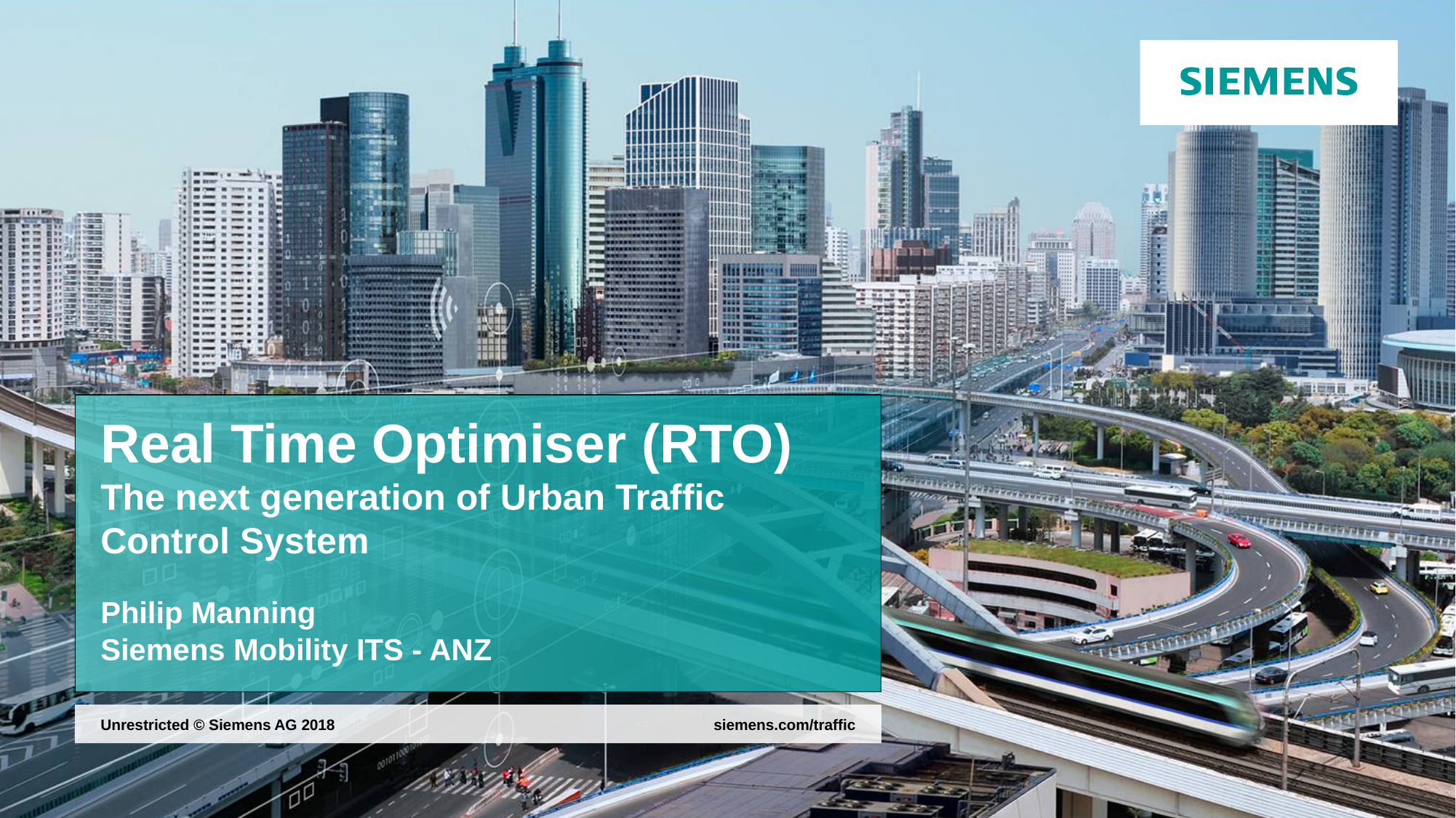

# Real Time Optimiser (RTO) The next generation of Urban Traffic Control System Philip Manning Siemens Mobility ITS - ANZ
siemens.com/traffic
Unrestricted © Siemens AG 2018